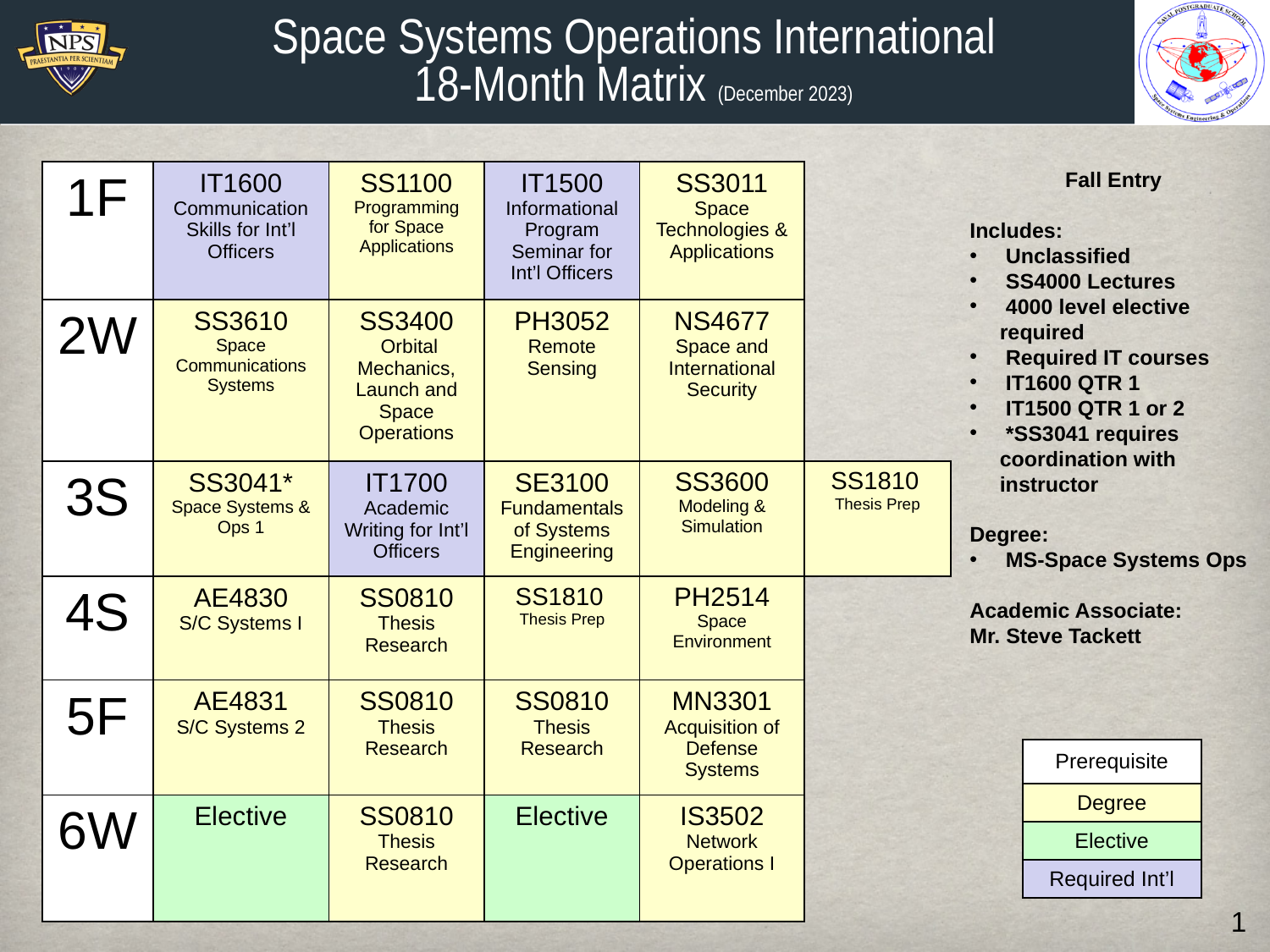

Space Systems Operations International
18-Month Matrix (December 2023)
Fall Entry

Includes:
 Unclassified
 SS4000 Lectures
 4000 level elective required
 Required IT courses
 IT1600 QTR 1
 IT1500 QTR 1 or 2
 *SS3041 requires coordination with instructor

Degree:
 MS-Space Systems Ops

Academic Associate:
Mr. Steve Tackett
| 1F | IT1600 Communication Skills for Int’l Officers | SS1100 Programming for Space Applications | IT1500 Informational Program Seminar for Int’l Officers | SS3011 Space Technologies & Applications |  |
| --- | --- | --- | --- | --- | --- |
| 2W | SS3610 Space Communications Systems | SS3400 Orbital Mechanics, Launch and Space Operations | PH3052 Remote Sensing | NS4677 Space and International Security |  |
| 3S | SS3041\* Space Systems & Ops 1 | IT1700 Academic Writing for Int’l Officers | SE3100 Fundamentals of Systems Engineering | SS3600 Modeling & Simulation | SS1810 Thesis Prep |
| 4S | AE4830 S/C Systems I | SS0810 Thesis Research | SS1810 Thesis Prep | PH2514 Space Environment |  |
| 5F | AE4831 S/C Systems 2 | SS0810 Thesis Research | SS0810 Thesis Research | MN3301 Acquisition of Defense Systems |  |
| 6W | Elective | SS0810 Thesis Research | Elective | IS3502 Network Operations I |  |
| Prerequisite |
| --- |
| Degree |
| Elective |
| Required Int’l |
1